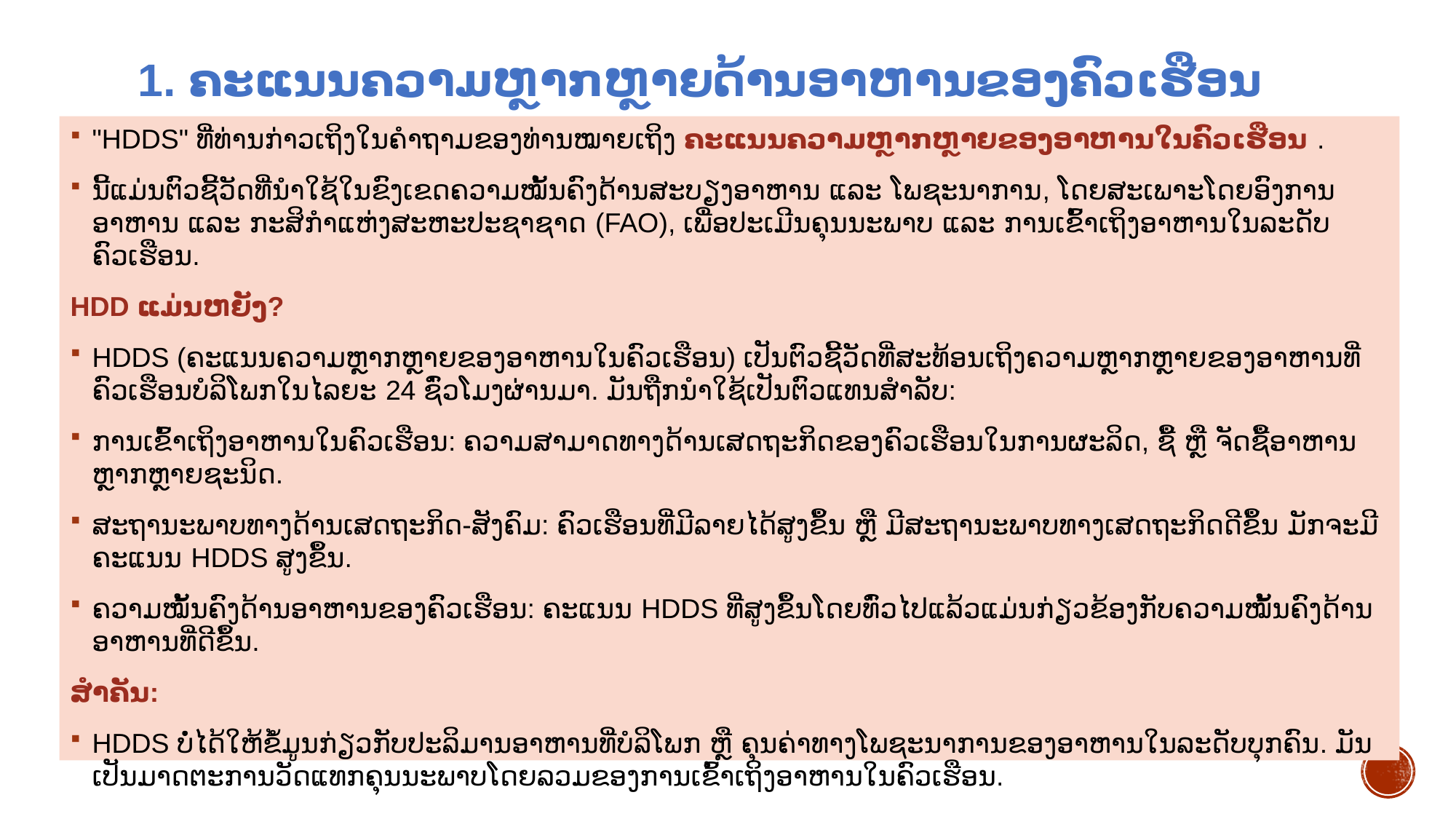

# 1. ຄະແນນຄວາມຫຼາກຫຼາຍດ້ານອາຫານຂອງຄົວເຮືອນ
"HDDS" ທີ່ທ່ານກ່າວເຖິງໃນຄຳຖາມຂອງທ່ານໝາຍເຖິງ ຄະແນນຄວາມຫຼາກຫຼາຍຂອງອາຫານໃນຄົວເຮືອນ .
ນີ້ແມ່ນຕົວຊີ້ວັດທີ່ນຳໃຊ້ໃນຂົງເຂດຄວາມໝັ້ນຄົງດ້ານສະບຽງອາຫານ ແລະ ໂພຊະນາການ, ໂດຍສະເພາະໂດຍອົງການອາຫານ ແລະ ກະສິກຳແຫ່ງສະຫະປະຊາຊາດ (FAO), ເພື່ອປະເມີນຄຸນນະພາບ ແລະ ການເຂົ້າເຖິງອາຫານໃນລະດັບຄົວເຮືອນ.
HDD ແມ່ນຫຍັງ?
HDDS (ຄະແນນຄວາມຫຼາກຫຼາຍຂອງອາຫານໃນຄົວເຮືອນ) ເປັນຕົວຊີ້ວັດທີ່ສະທ້ອນເຖິງຄວາມຫຼາກຫຼາຍຂອງອາຫານທີ່ຄົວເຮືອນບໍລິໂພກໃນໄລຍະ 24 ຊົ່ວໂມງຜ່ານມາ. ມັນຖືກນໍາໃຊ້ເປັນຕົວແທນສໍາລັບ:
ການເຂົ້າເຖິງອາຫານໃນຄົວເຮືອນ: ຄວາມສາມາດທາງດ້ານເສດຖະກິດຂອງຄົວເຮືອນໃນການຜະລິດ, ຊື້ ຫຼື ຈັດຊື້ອາຫານຫຼາກຫຼາຍຊະນິດ.
ສະຖານະພາບທາງດ້ານເສດຖະກິດ-ສັງຄົມ: ຄົວເຮືອນທີ່ມີລາຍໄດ້ສູງຂຶ້ນ ຫຼື ມີສະຖານະພາບທາງເສດຖະກິດດີຂຶ້ນ ມັກຈະມີຄະແນນ HDDS ສູງຂຶ້ນ.
ຄວາມໝັ້ນຄົງດ້ານອາຫານຂອງຄົວເຮືອນ: ຄະແນນ HDDS ທີ່ສູງຂຶ້ນໂດຍທົ່ວໄປແລ້ວແມ່ນກ່ຽວຂ້ອງກັບຄວາມໝັ້ນຄົງດ້ານອາຫານທີ່ດີຂຶ້ນ.
ສຳຄັນ:
HDDS ບໍ່ໄດ້ໃຫ້ຂໍ້ມູນກ່ຽວກັບປະລິມານອາຫານທີ່ບໍລິໂພກ ຫຼື ຄຸນຄ່າທາງໂພຊະນາການຂອງອາຫານໃນລະດັບບຸກຄົນ. ມັນເປັນມາດຕະການວັດແທກຄຸນນະພາບໂດຍລວມຂອງການເຂົ້າເຖິງອາຫານໃນຄົວເຮືອນ.